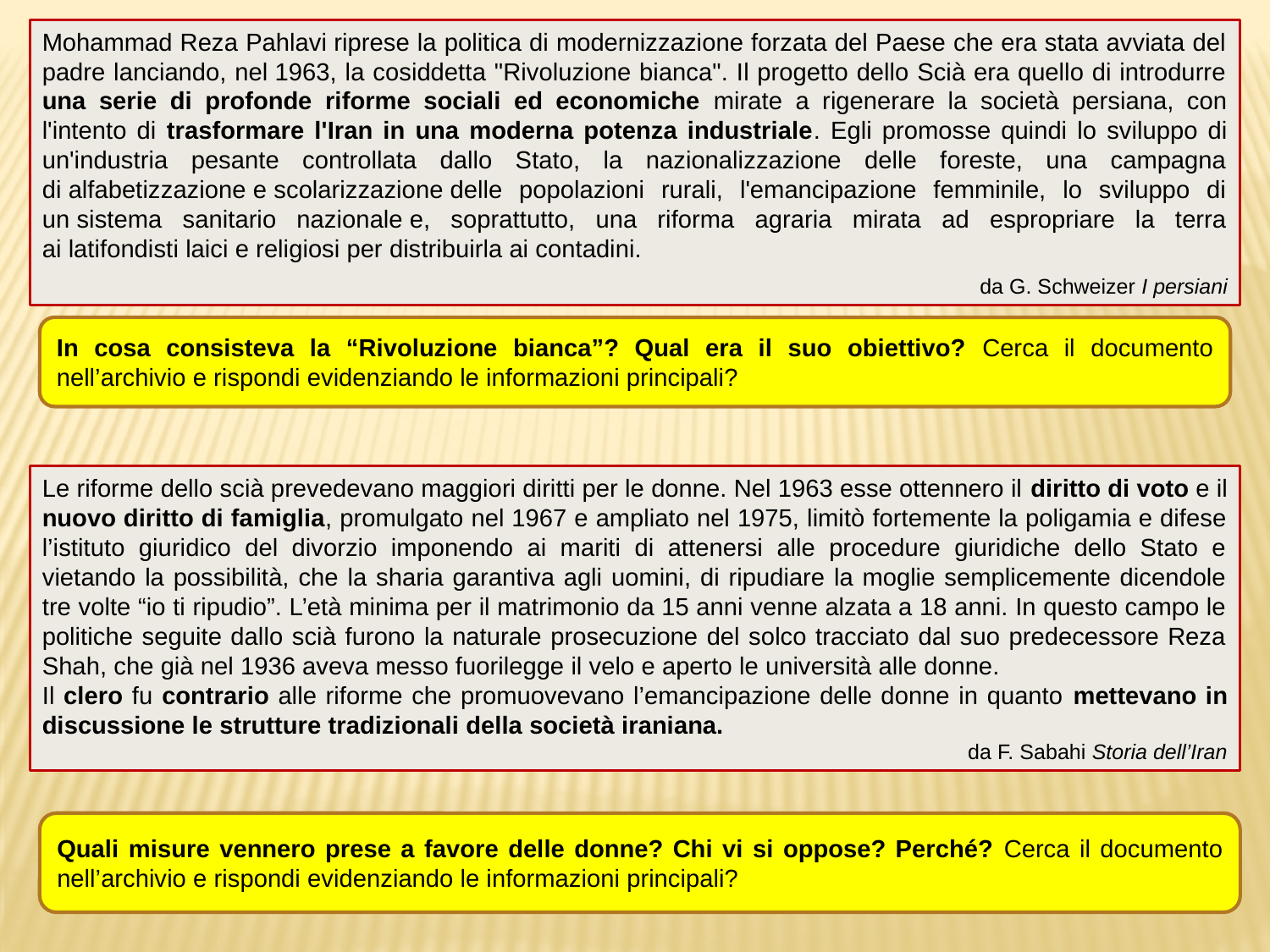

Mohammad Reza Pahlavi riprese la politica di modernizzazione forzata del Paese che era stata avviata del padre lanciando, nel 1963, la cosiddetta "Rivoluzione bianca". Il progetto dello Scià era quello di introdurre una serie di profonde riforme sociali ed economiche mirate a rigenerare la società persiana, con l'intento di trasformare l'Iran in una moderna potenza industriale. Egli promosse quindi lo sviluppo di un'industria pesante controllata dallo Stato, la nazionalizzazione delle foreste, una campagna di alfabetizzazione e scolarizzazione delle popolazioni rurali, l'emancipazione femminile, lo sviluppo di un sistema sanitario nazionale e, soprattutto, una riforma agraria mirata ad espropriare la terra ai latifondisti laici e religiosi per distribuirla ai contadini.
da G. Schweizer I persiani

In cosa consisteva la “Rivoluzione bianca”? Qual era il suo obiettivo? Cerca il documento nell’archivio e rispondi evidenziando le informazioni principali?

Le riforme dello scià prevedevano maggiori diritti per le donne. Nel 1963 esse ottennero il diritto di voto e il nuovo diritto di famiglia, promulgato nel 1967 e ampliato nel 1975, limitò fortemente la poligamia e difese l’istituto giuridico del divorzio imponendo ai mariti di attenersi alle procedure giuridiche dello Stato e vietando la possibilità, che la sharia garantiva agli uomini, di ripudiare la moglie semplicemente dicendole tre volte “io ti ripudio”. L’età minima per il matrimonio da 15 anni venne alzata a 18 anni. In questo campo le politiche seguite dallo scià furono la naturale prosecuzione del solco tracciato dal suo predecessore Reza Shah, che già nel 1936 aveva messo fuorilegge il velo e aperto le università alle donne.
Il clero fu contrario alle riforme che promuovevano l’emancipazione delle donne in quanto mettevano in discussione le strutture tradizionali della società iraniana.
da F. Sabahi Storia dell’Iran

Quali misure vennero prese a favore delle donne? Chi vi si oppose? Perché? Cerca il documento nell’archivio e rispondi evidenziando le informazioni principali?